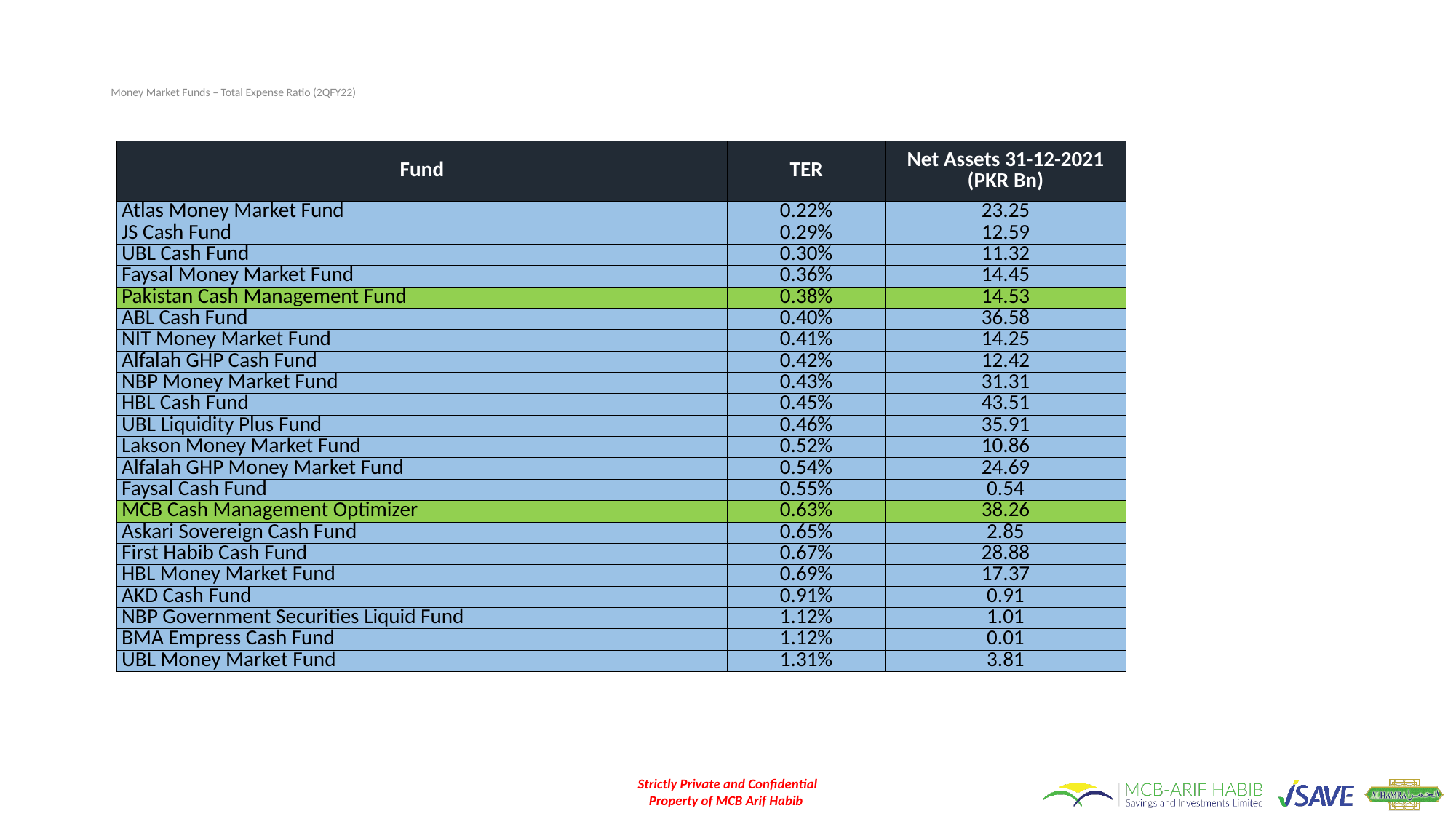

# Money Market Funds – Total Expense Ratio (2QFY22)
| Fund | TER | Net Assets 31-12-2021 (PKR Bn) |
| --- | --- | --- |
| Atlas Money Market Fund | 0.22% | 23.25 |
| JS Cash Fund | 0.29% | 12.59 |
| UBL Cash Fund | 0.30% | 11.32 |
| Faysal Money Market Fund | 0.36% | 14.45 |
| Pakistan Cash Management Fund | 0.38% | 14.53 |
| ABL Cash Fund | 0.40% | 36.58 |
| NIT Money Market Fund | 0.41% | 14.25 |
| Alfalah GHP Cash Fund | 0.42% | 12.42 |
| NBP Money Market Fund | 0.43% | 31.31 |
| HBL Cash Fund | 0.45% | 43.51 |
| UBL Liquidity Plus Fund | 0.46% | 35.91 |
| Lakson Money Market Fund | 0.52% | 10.86 |
| Alfalah GHP Money Market Fund | 0.54% | 24.69 |
| Faysal Cash Fund | 0.55% | 0.54 |
| MCB Cash Management Optimizer | 0.63% | 38.26 |
| Askari Sovereign Cash Fund | 0.65% | 2.85 |
| First Habib Cash Fund | 0.67% | 28.88 |
| HBL Money Market Fund | 0.69% | 17.37 |
| AKD Cash Fund | 0.91% | 0.91 |
| NBP Government Securities Liquid Fund | 1.12% | 1.01 |
| BMA Empress Cash Fund | 1.12% | 0.01 |
| UBL Money Market Fund | 1.31% | 3.81 |